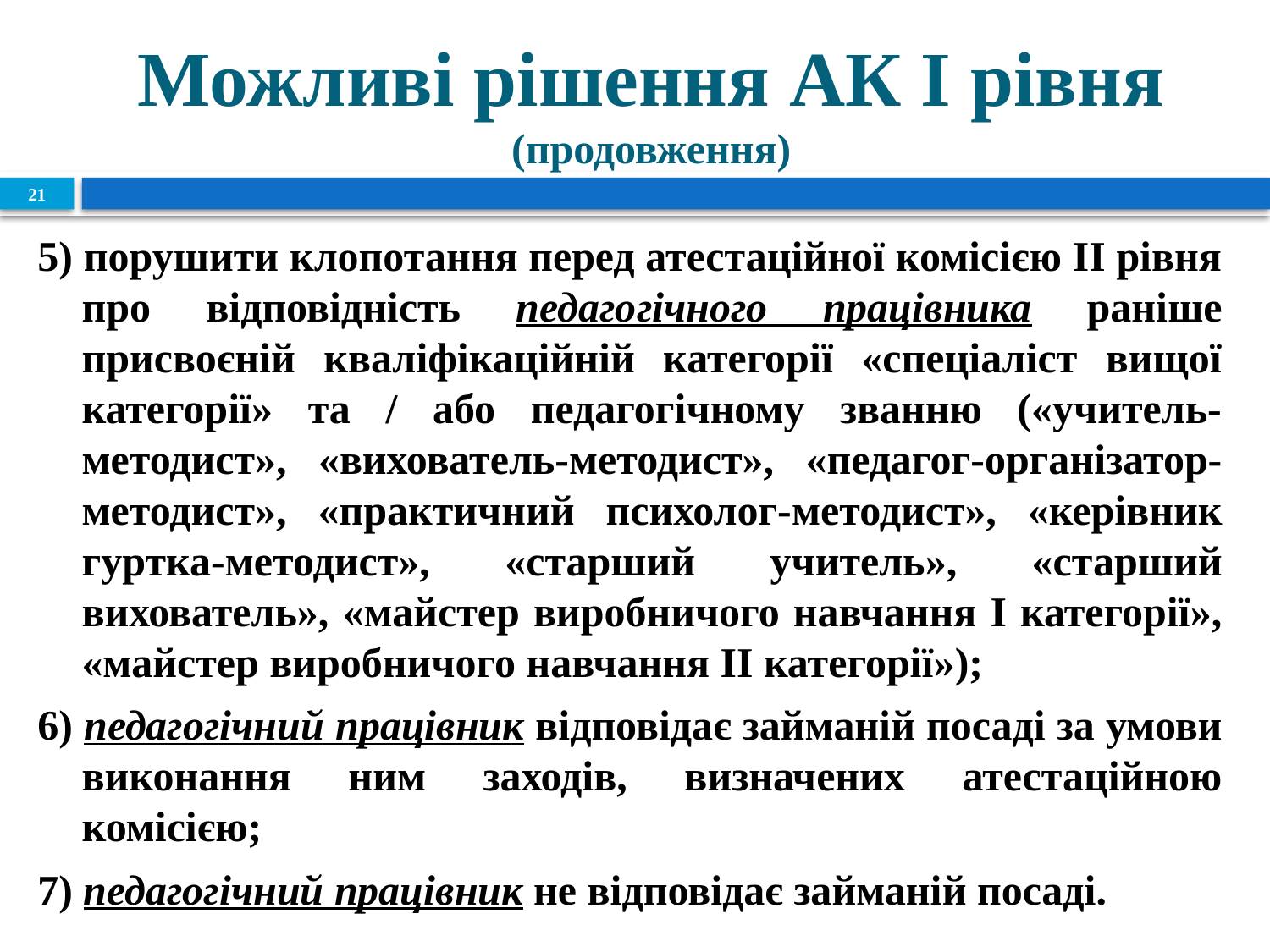

# Можливі рішення АК І рівня (продовження)
21
5) порушити клопотання перед атестаційної комісією ІІ рівня про відповідність педагогічного працівника раніше присвоєній кваліфікаційній категорії «спеціаліст вищої категорії» та / або педагогічному званню («учитель-методист», «вихователь-методист», «педагог-організатор-методист», «практичний психолог-методист», «керівник гуртка-методист», «старший учитель», «старший вихователь», «майстер виробничого навчання І категорії», «майстер виробничого навчання ІІ категорії»);
6) педагогічний працівник відповідає займаній посаді за умови виконання ним заходів, визначених атестаційною комісією;
7) педагогічний працівник не відповідає займаній посаді.